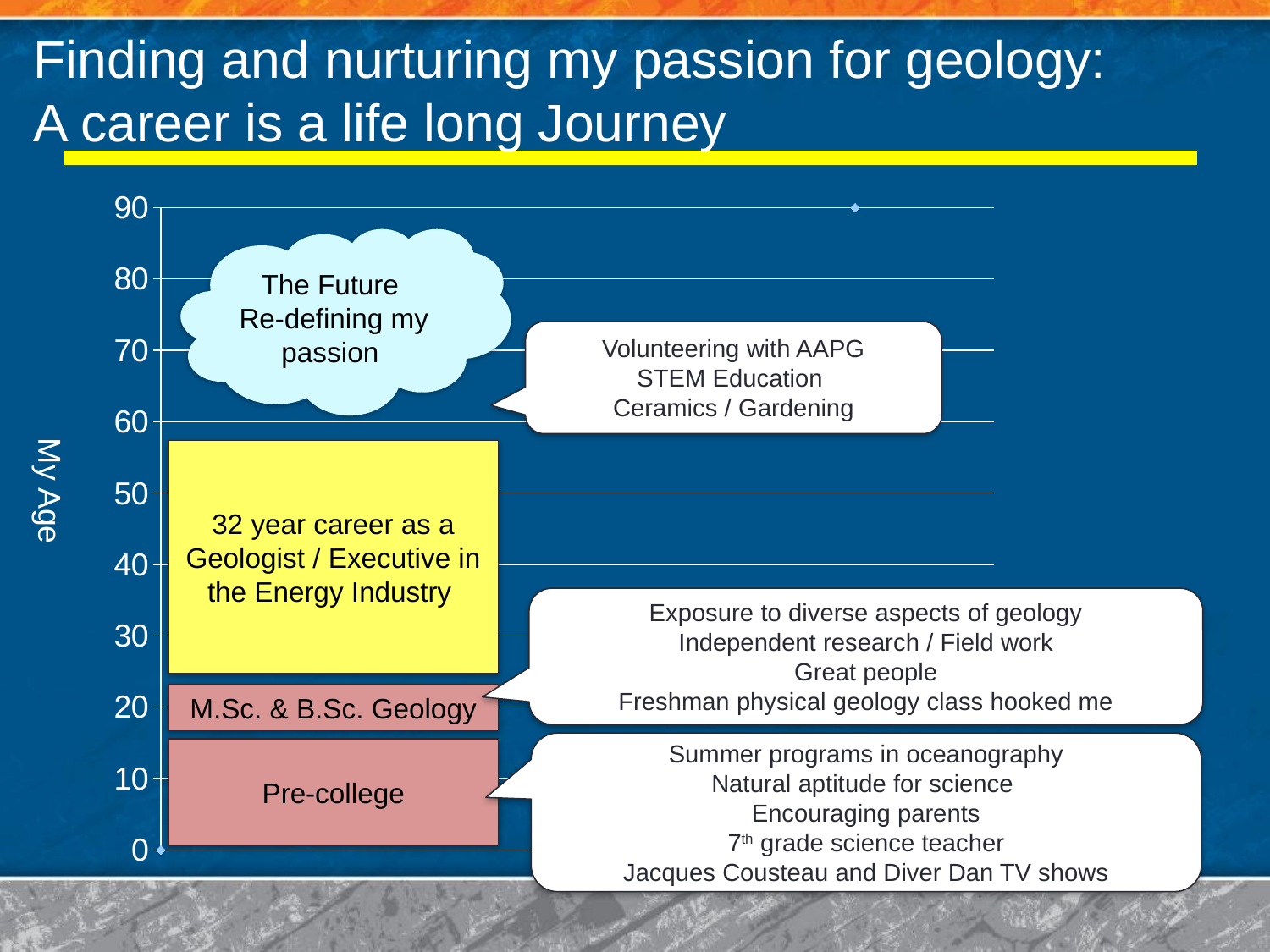

# Finding and nurturing my passion for geology: A career is a life long Journey

### Chart

| Category | Y-Value 1 |
|---|---|
The Future
Re-defining my passion
Volunteering with AAPG
STEM Education
Ceramics / Gardening
32 year career as a
Geologist / Executive in the Energy Industry
My Age
Exposure to diverse aspects of geology
Independent research / Field work
Great people
Freshman physical geology class hooked me
M.Sc. & B.Sc. Geology
Summer programs in oceanography
Natural aptitude for science
Encouraging parents
7th grade science teacher
Jacques Cousteau and Diver Dan TV shows
Pre-college